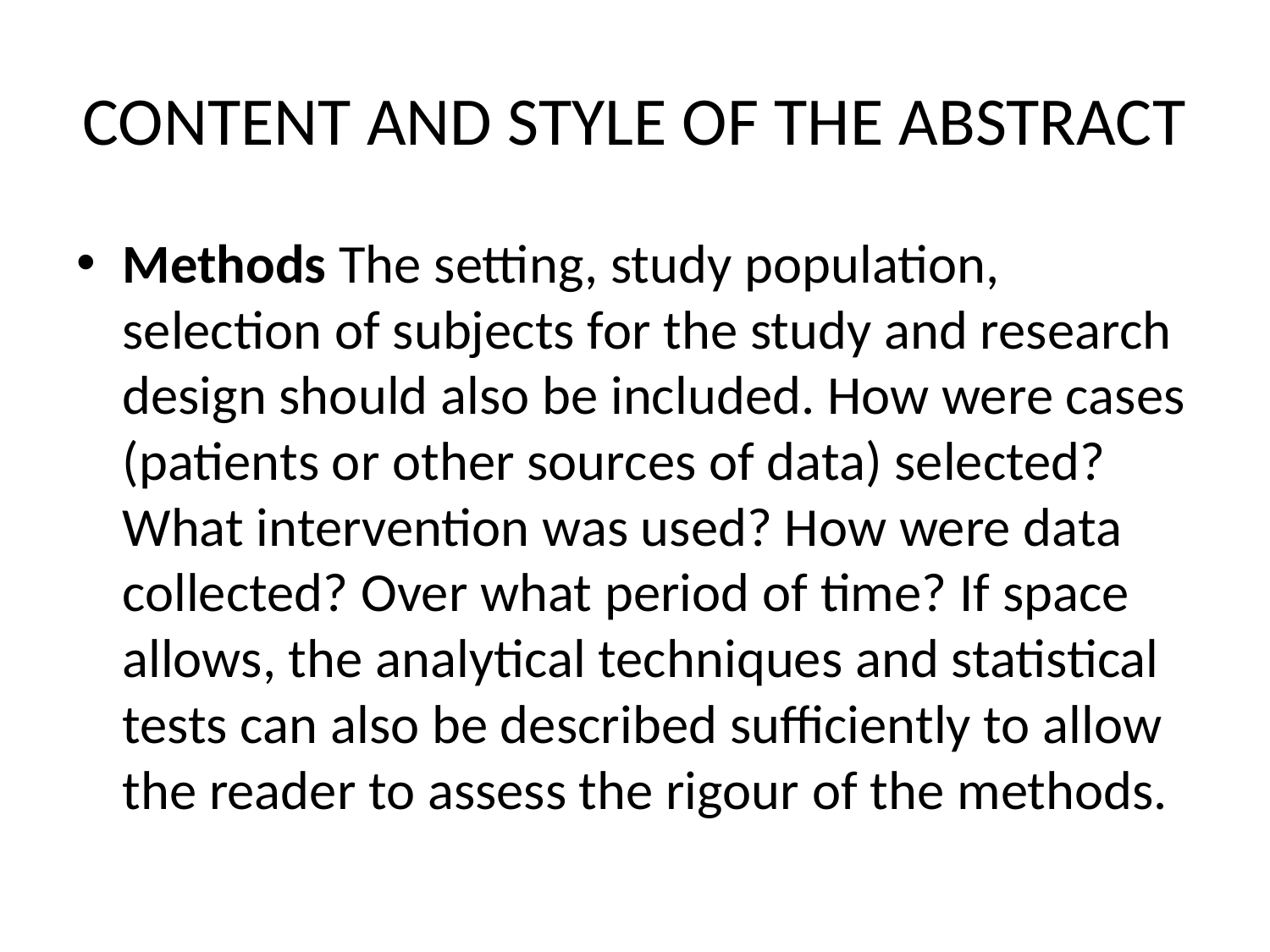

# CONTENT AND STYLE OF THE ABSTRACT
Methods The setting, study population, selection of subjects for the study and research design should also be included. How were cases (patients or other sources of data) selected? What intervention was used? How were data collected? Over what period of time? If space allows, the analytical techniques and statistical tests can also be described sufficiently to allow the reader to assess the rigour of the methods.